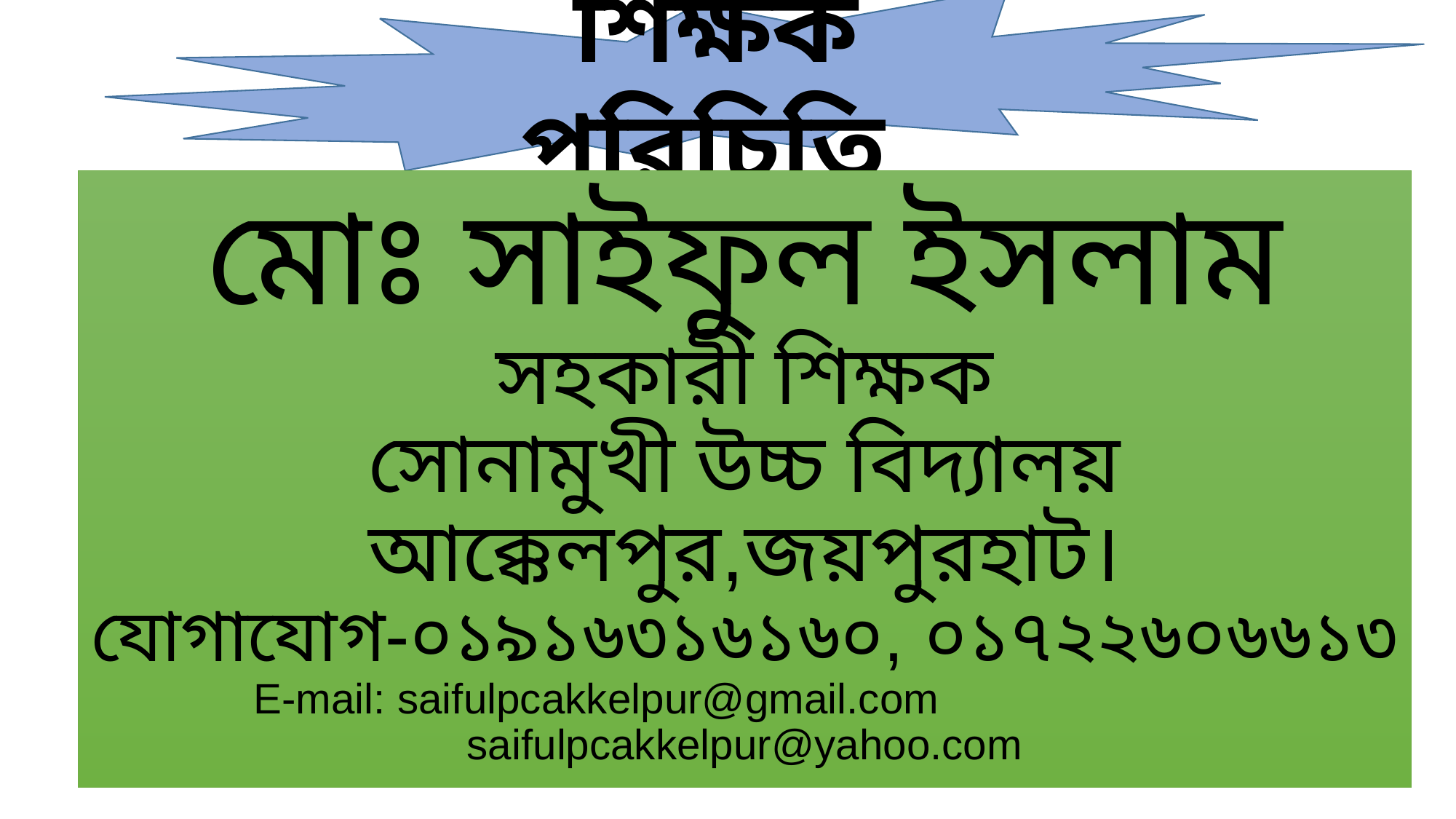

শিক্ষক পরিচিতি
মোঃ সাইফুল ইসলাম
সহকারী শিক্ষক
সোনামুখী উচ্চ বিদ্যালয়
আক্কেলপুর,জয়পুরহাট।
যোগাযোগ-০১৯১৬৩১৬১৬০, ০১৭২২৬০৬৬১৩
E-mail: saifulpcakkelpur@gmail.com 	             	saifulpcakkelpur@yahoo.com